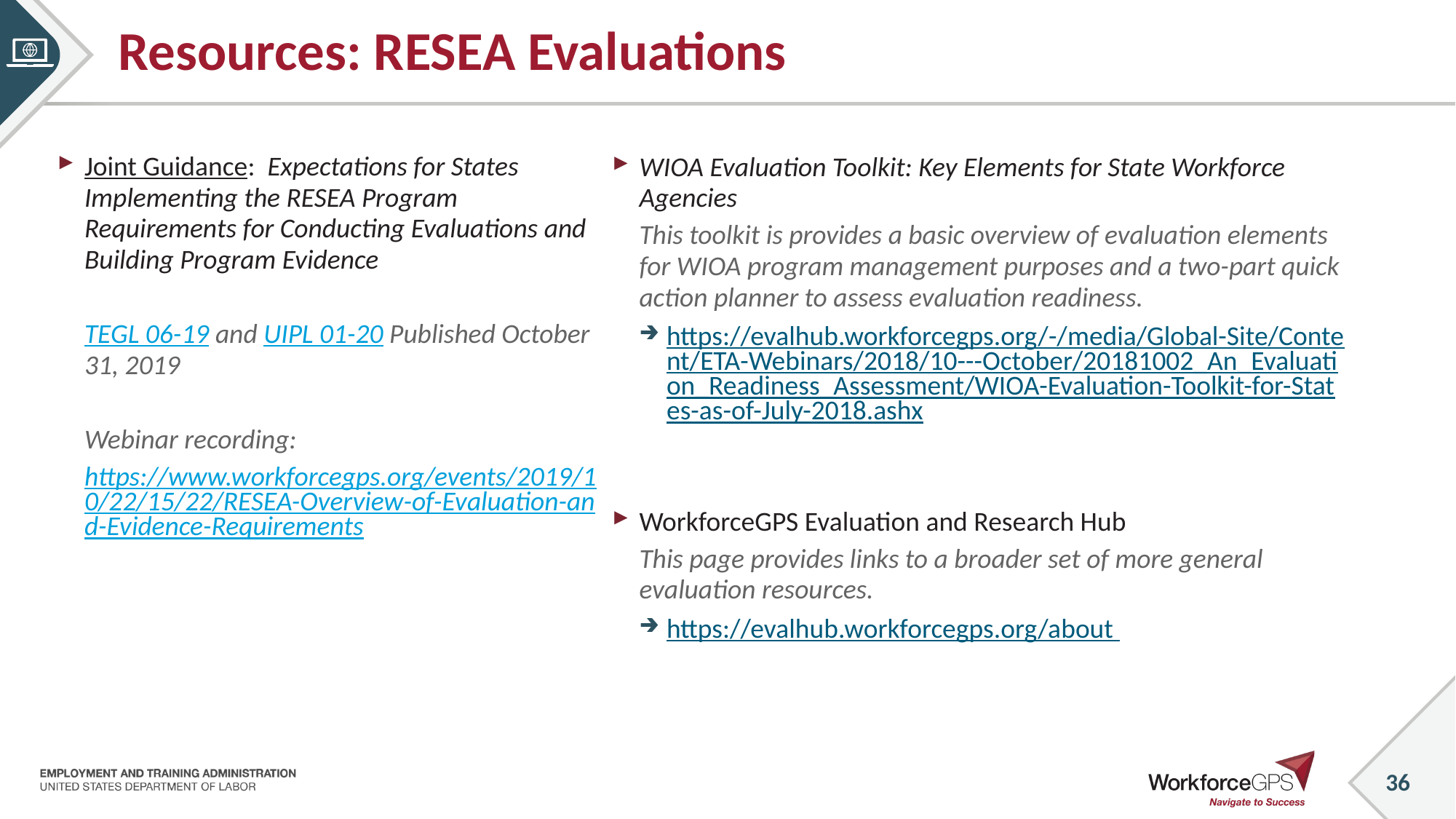

# Resources: RESEA Evaluations

WIOA Evaluation Toolkit: Key Elements for State Workforce Agencies
This toolkit is provides a basic overview of evaluation elements for WIOA program management purposes and a two-part quick action planner to assess evaluation readiness.
https://evalhub.workforcegps.org/-/media/Global-Site/Content/ETA-Webinars/2018/10---October/20181002_An_Evaluation_Readiness_Assessment/WIOA-Evaluation-Toolkit-for-States-as-of-July-2018.ashx

WorkforceGPS Evaluation and Research Hub
This page provides links to a broader set of more general evaluation resources.
https://evalhub.workforcegps.org/about

Joint Guidance:  Expectations for States Implementing the RESEA Program Requirements for Conducting Evaluations and Building Program Evidence

TEGL 06-19 and UIPL 01-20 Published October 31, 2019

Webinar recording:
https://www.workforcegps.org/events/2019/10/22/15/22/RESEA-Overview-of-Evaluation-and-Evidence-Requirements
36